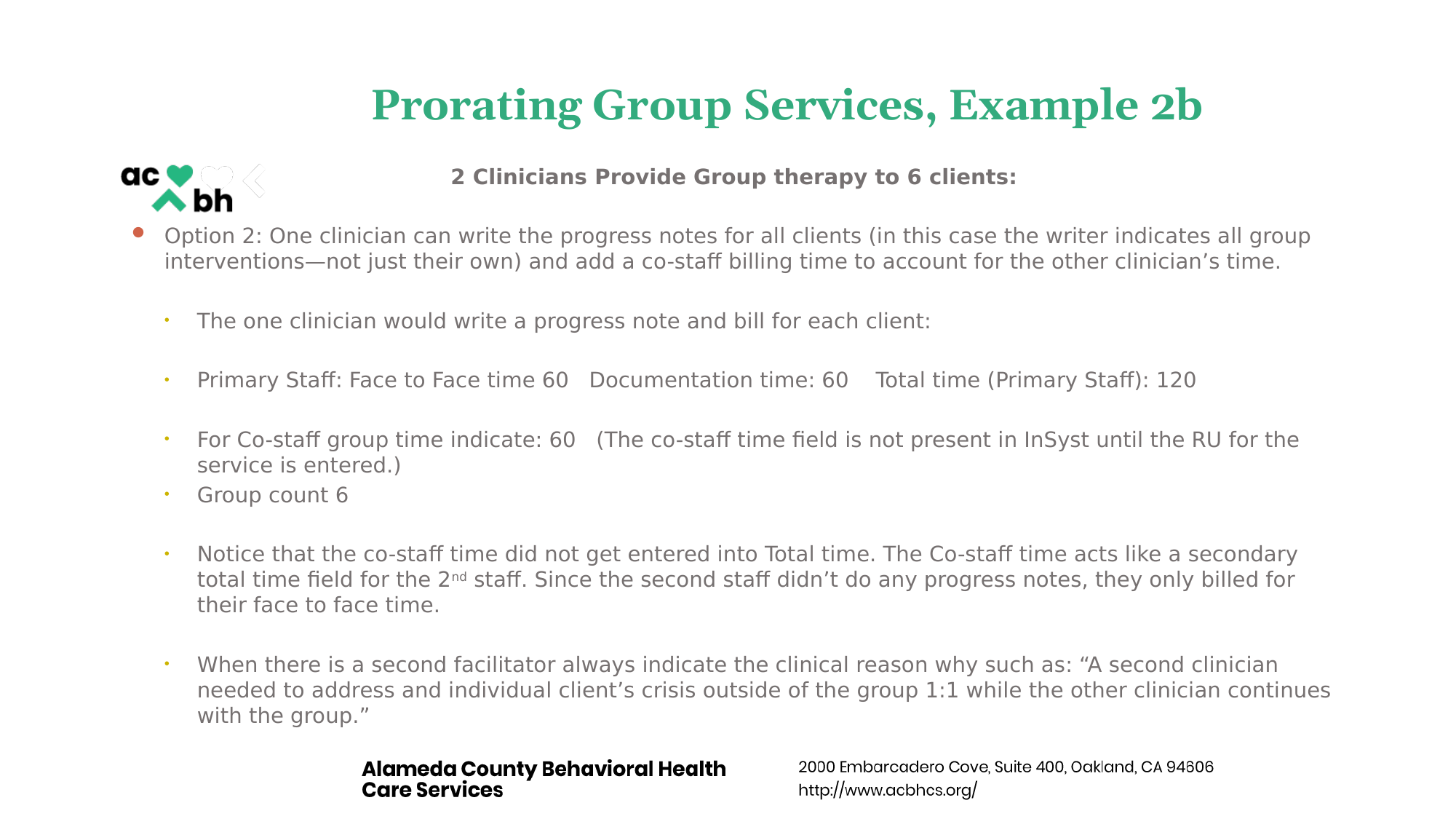

# Prorating Group Services, Example 2b
2 Clinicians Provide Group therapy to 6 clients:

Option 2: One clinician can write the progress notes for all clients (in this case the writer indicates all group interventions—not just their own) and add a co-staff billing time to account for the other clinician’s time.

The one clinician would write a progress note and bill for each client:

Primary Staff: Face to Face time 60   Documentation time: 60    Total time (Primary Staff): 120

For Co-staff group time indicate: 60   (The co-staff time field is not present in InSyst until the RU for the service is entered.)
Group count 6

Notice that the co-staff time did not get entered into Total time. The Co-staff time acts like a secondary total time field for the 2nd staff. Since the second staff didn’t do any progress notes, they only billed for their face to face time.

When there is a second facilitator always indicate the clinical reason why such as: “A second clinician needed to address and individual client’s crisis outside of the group 1:1 while the other clinician continues with the group.”
45